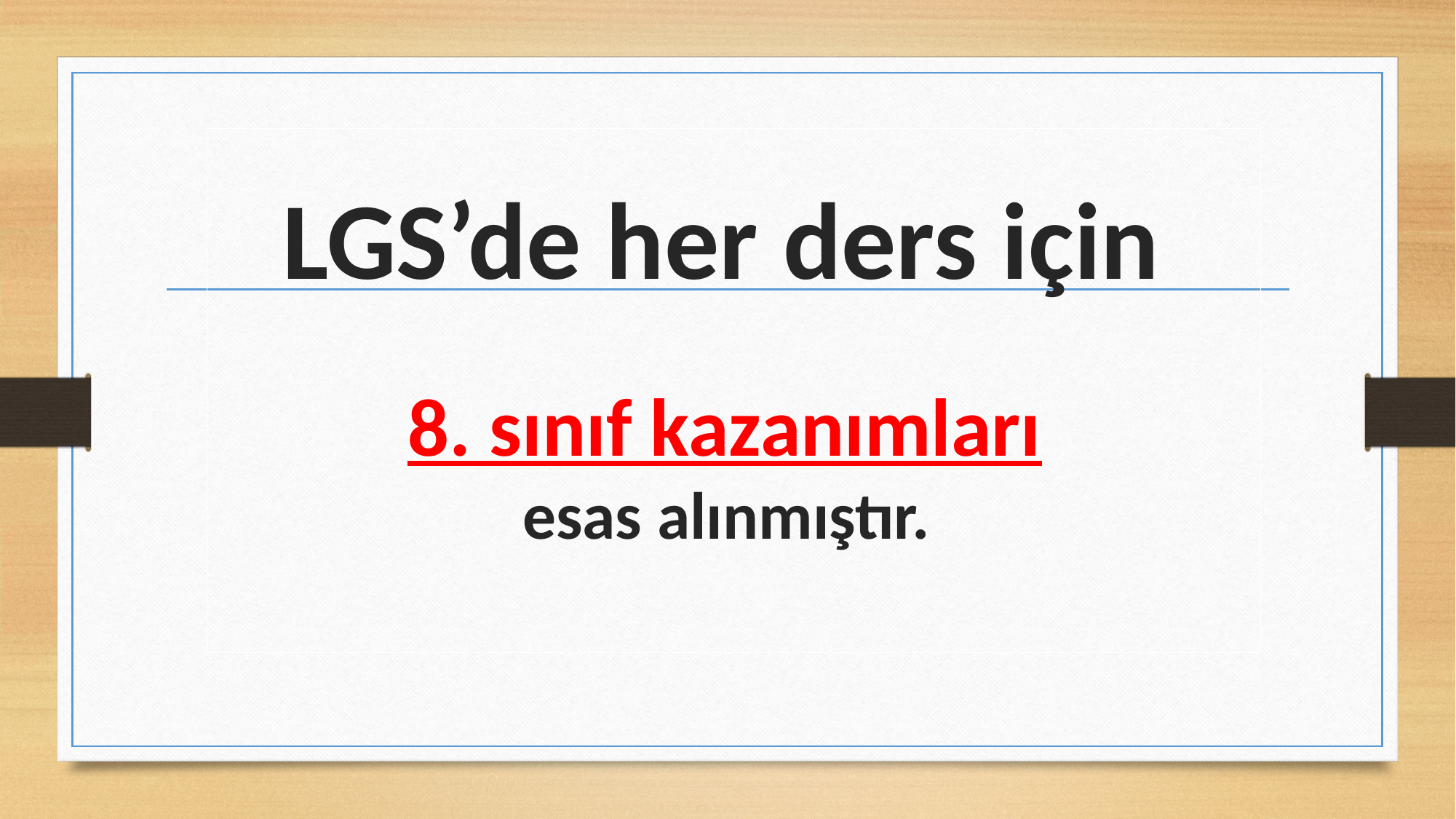

# LGS’de her ders için 8. sınıf kazanımları esas alınmıştır.